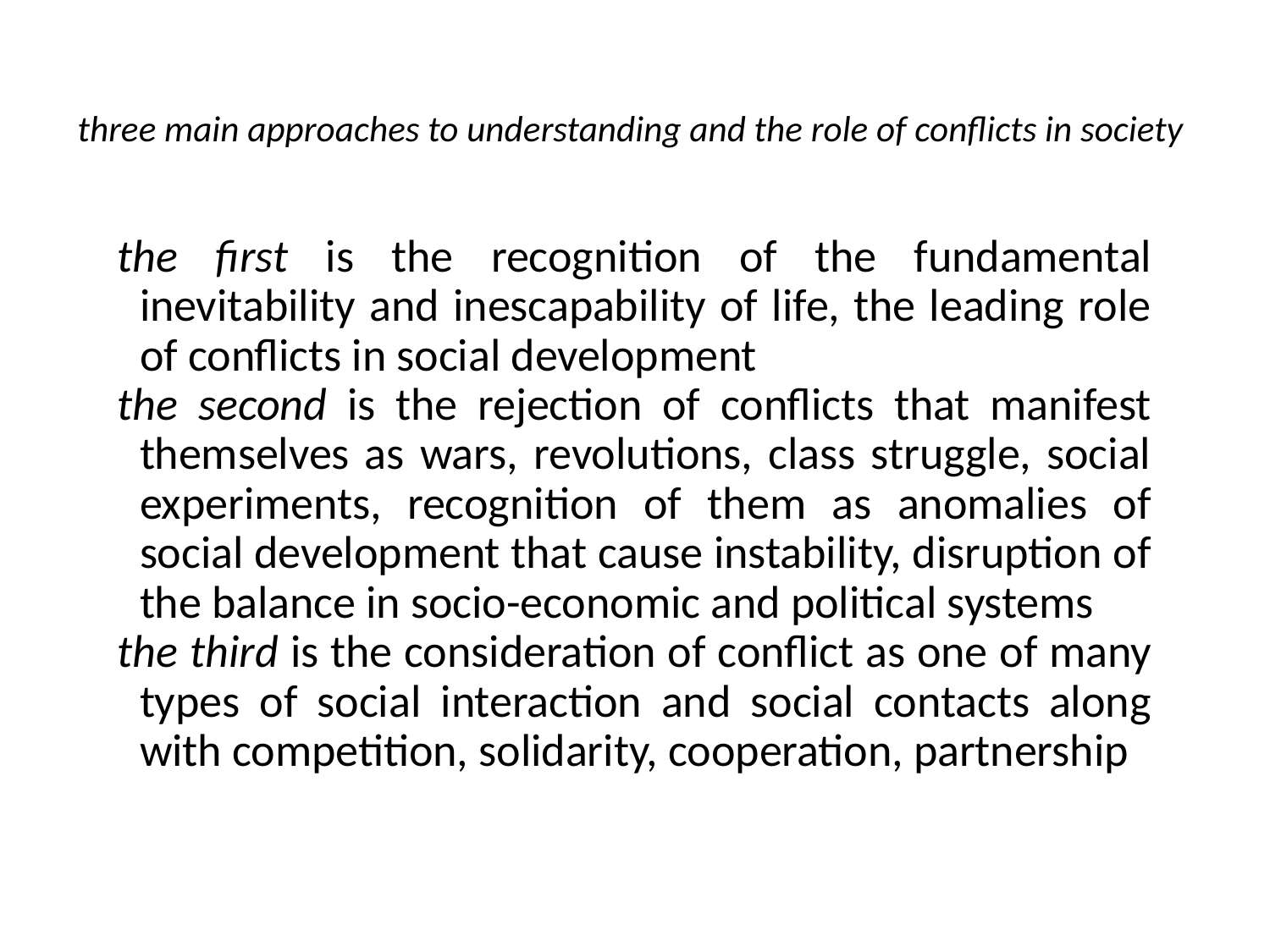

# three main approaches to understanding and the role of conflicts in society
the first is the recognition of the fundamental inevitability and inescapability of life, the leading role of conflicts in social development
the second is the rejection of conflicts that manifest themselves as wars, revolutions, class struggle, social experiments, recognition of them as anomalies of social development that cause instability, disruption of the balance in socio-economic and political systems
the third is the consideration of conflict as one of many types of social interaction and social contacts along with competition, solidarity, cooperation, partnership